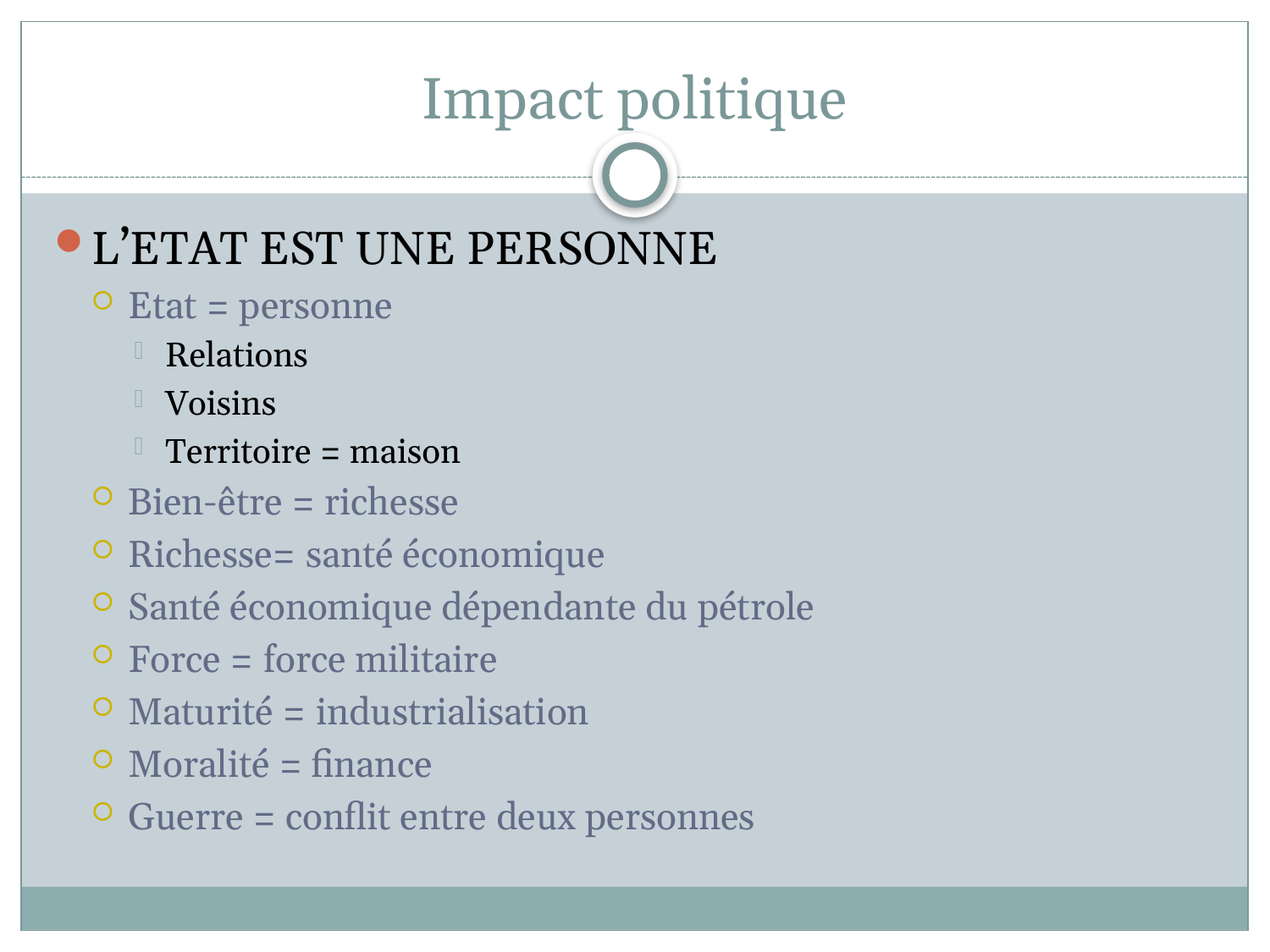

# Impact politique
L’ETAT EST UNE PERSONNE
Etat = personne
Relations
Voisins
Territoire = maison
Bien-être = richesse
Richesse= santé économique
Santé économique dépendante du pétrole
Force = force militaire
Maturité = industrialisation
Moralité = finance
Guerre = conflit entre deux personnes